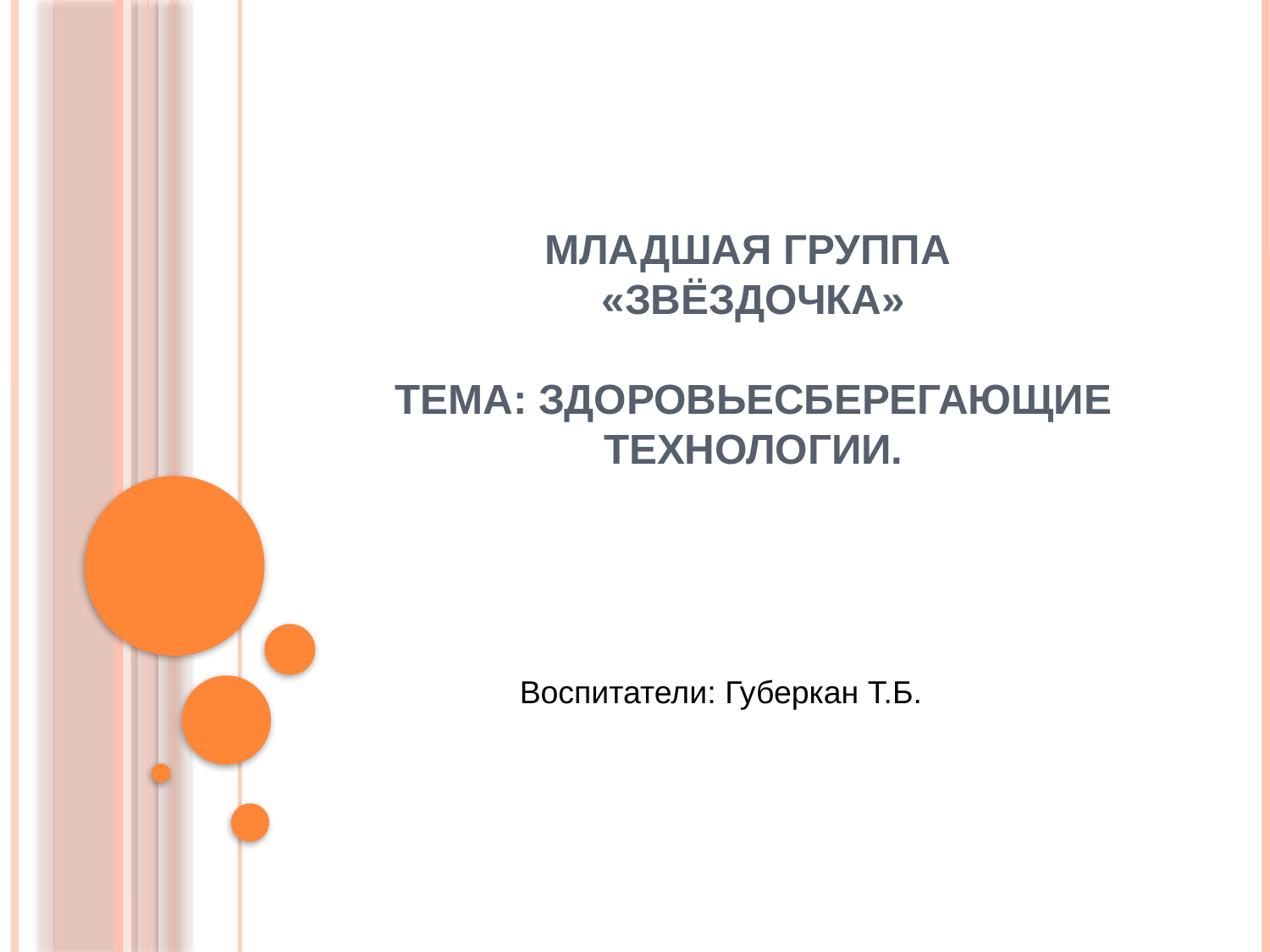

# Младшая группа «Звёздочка» Тема: Здоровьесберегающие технологии.
Воспитатели: Губеркан Т.Б.